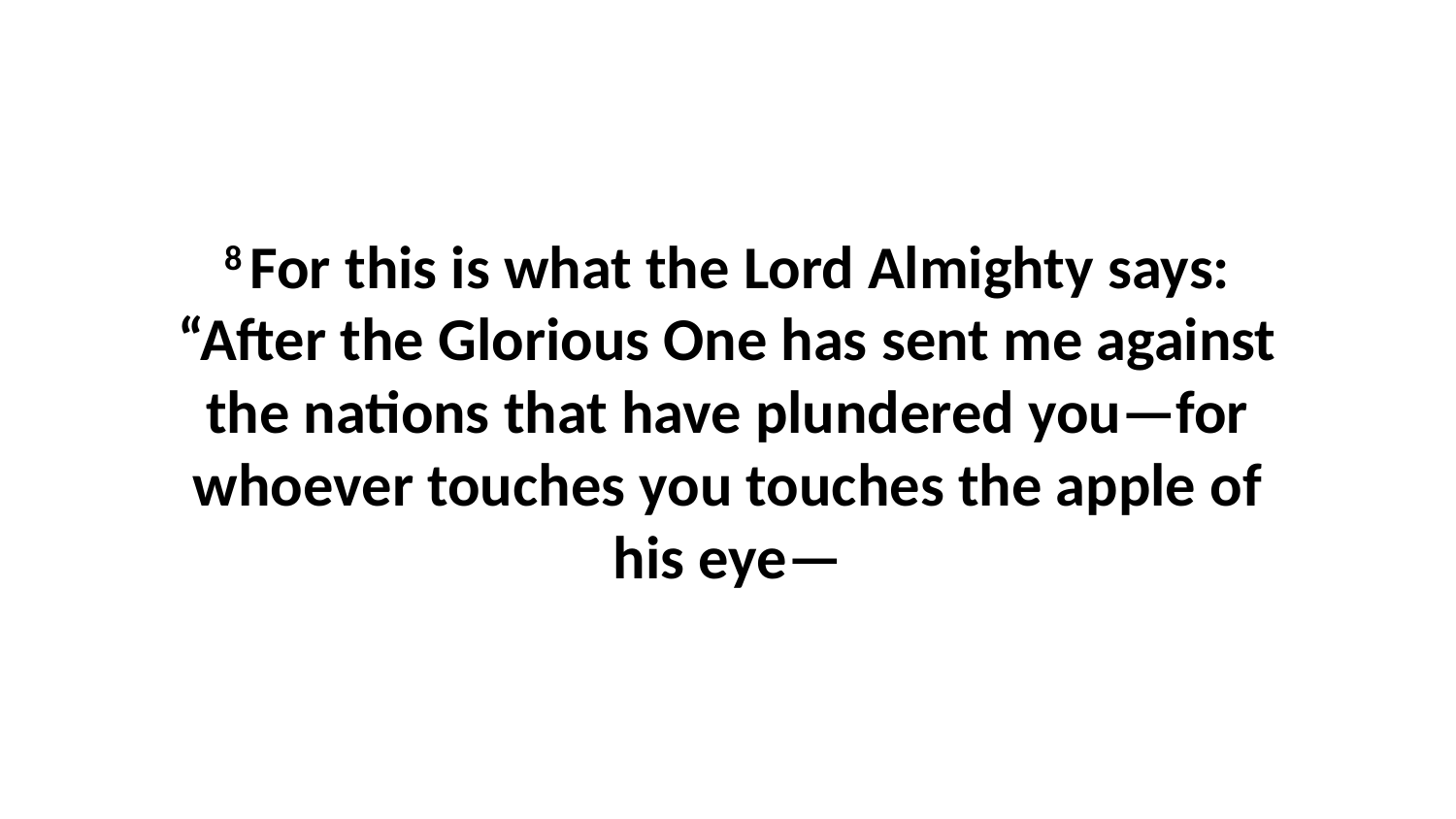

8 For this is what the Lord Almighty says: “After the Glorious One has sent me against the nations that have plundered you—for whoever touches you touches the apple of his eye—